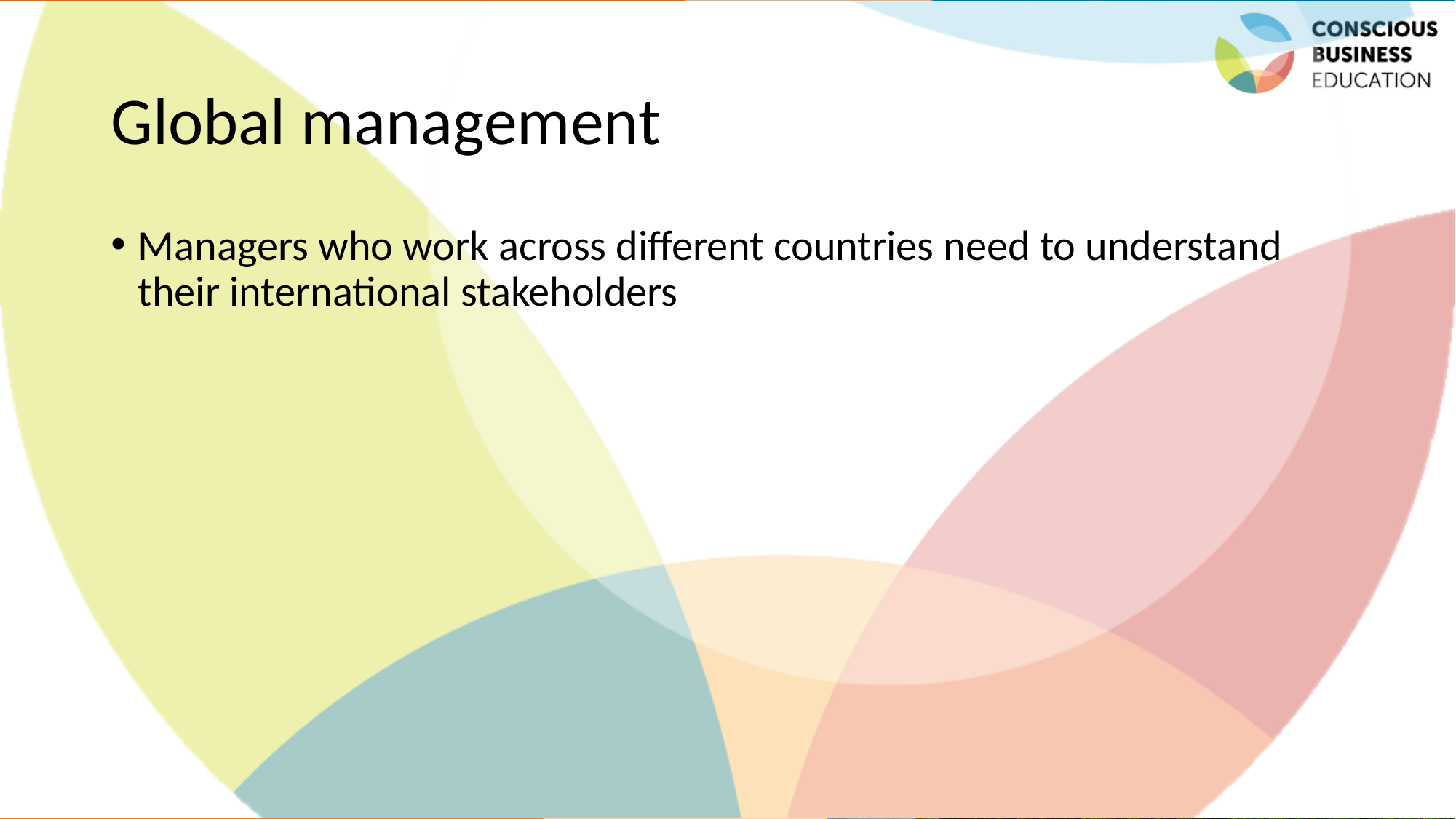

# Global management
Managers who work across different countries need to understand their international stakeholders
Jaroslava Kubatova, Palacky University